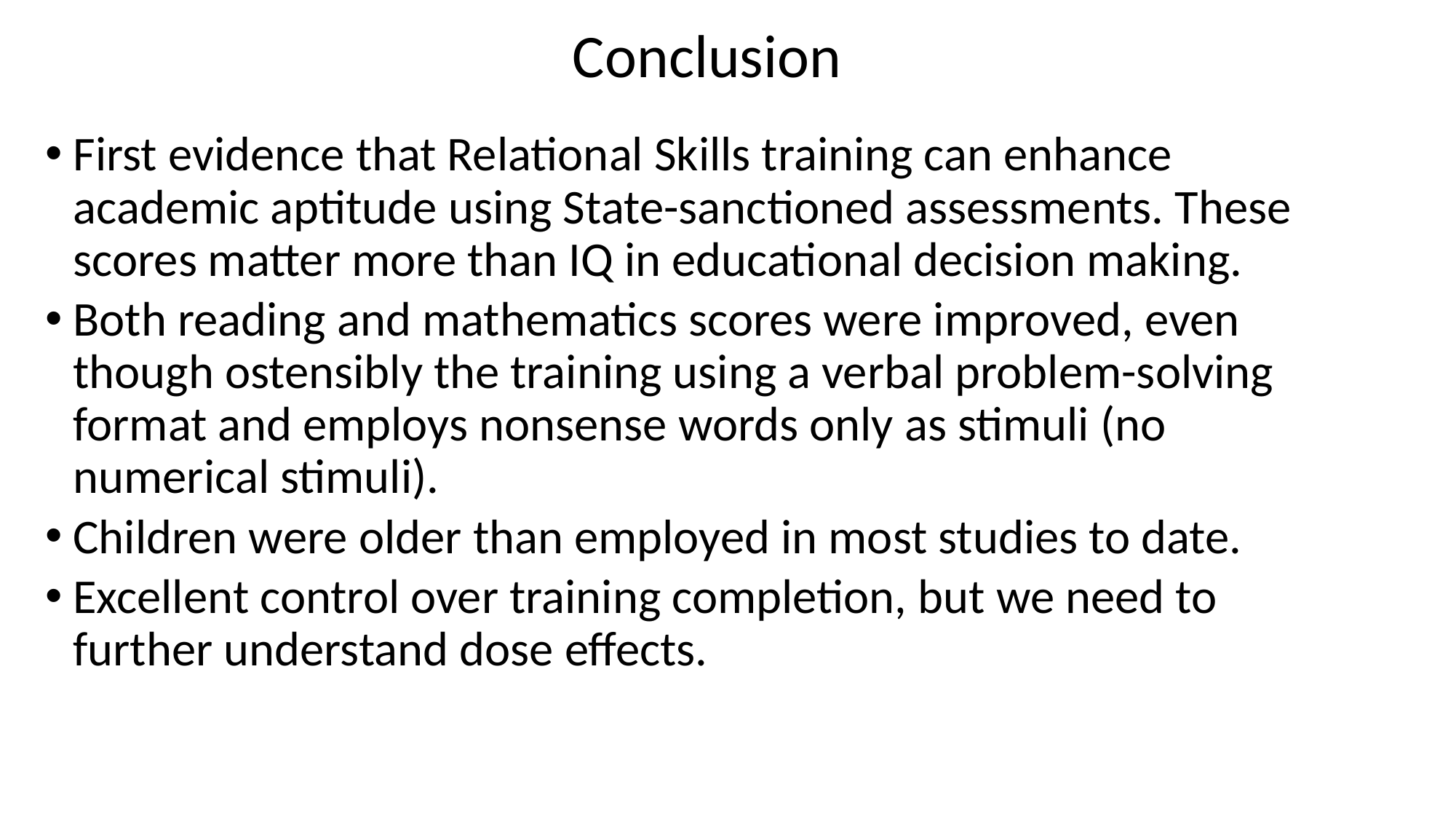

# Conclusion

First evidence that Relational Skills training can enhance academic aptitude using State-sanctioned assessments. These scores matter more than IQ in educational decision making.
Both reading and mathematics scores were improved, even though ostensibly the training using a verbal problem-solving format and employs nonsense words only as stimuli (no numerical stimuli).
Children were older than employed in most studies to date.
Excellent control over training completion, but we need to further understand dose effects.